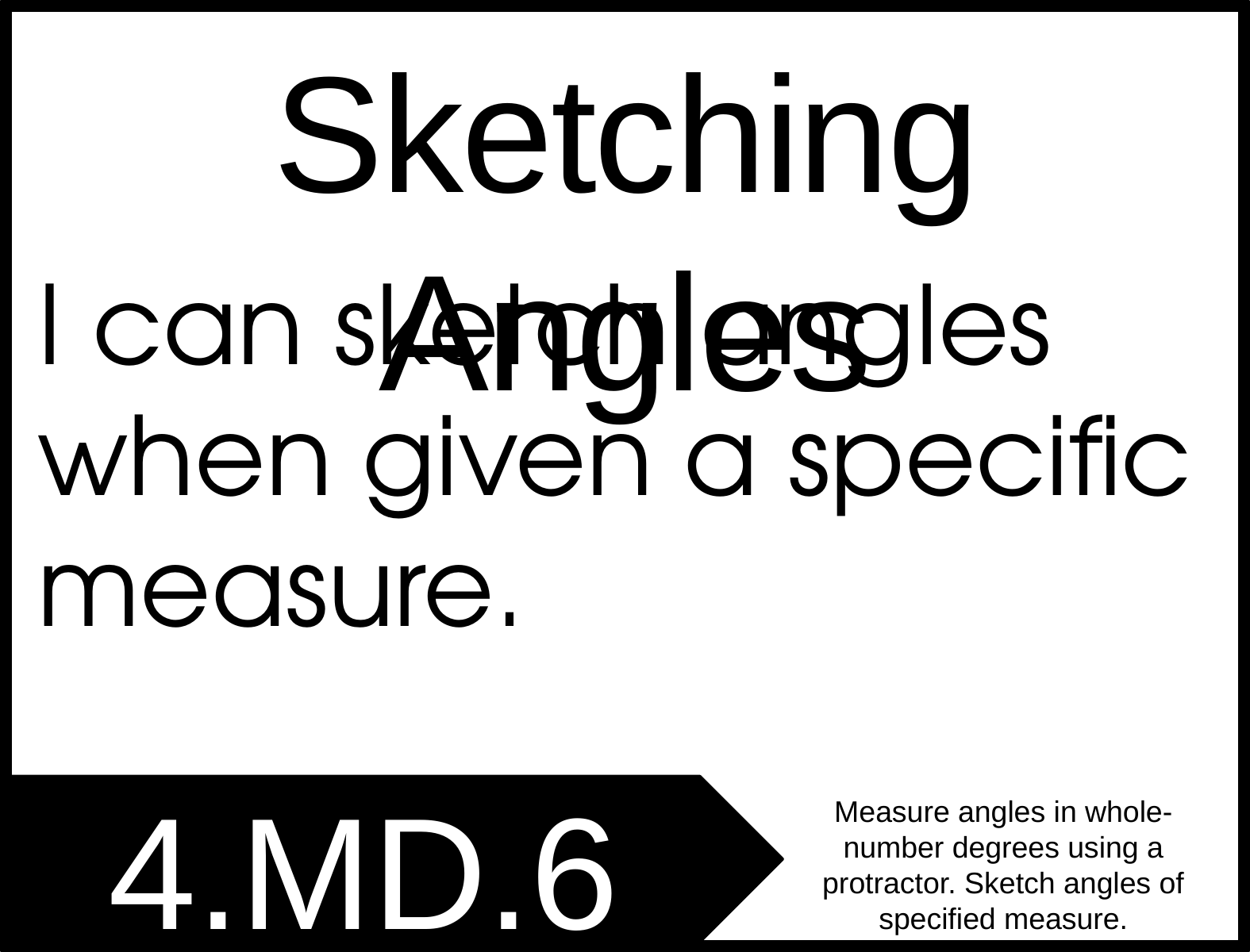

Sketching Angles
I can sketch angles when given a specific measure.
4.MD.6

Measure angles in whole-number degrees using a protractor. Sketch angles of specified measure.